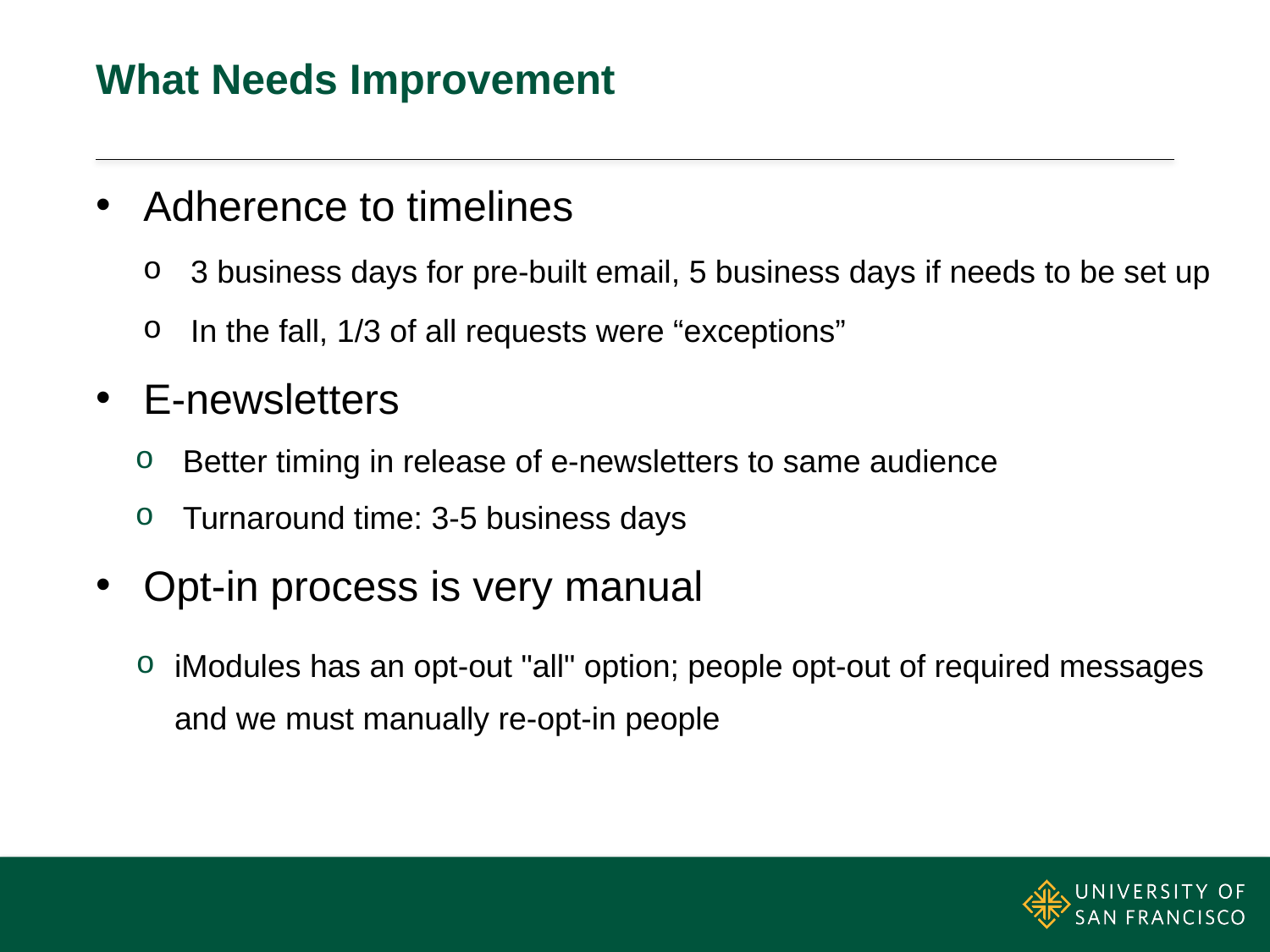

# What Needs Improvement
Adherence to timelines
3 business days for pre-built email, 5 business days if needs to be set up
In the fall, 1/3 of all requests were “exceptions”
E-newsletters
Better timing in release of e-newsletters to same audience
Turnaround time: 3-5 business days
Opt-in process is very manual
iModules has an opt-out "all" option; people opt-out of required messages and we must manually re-opt-in people